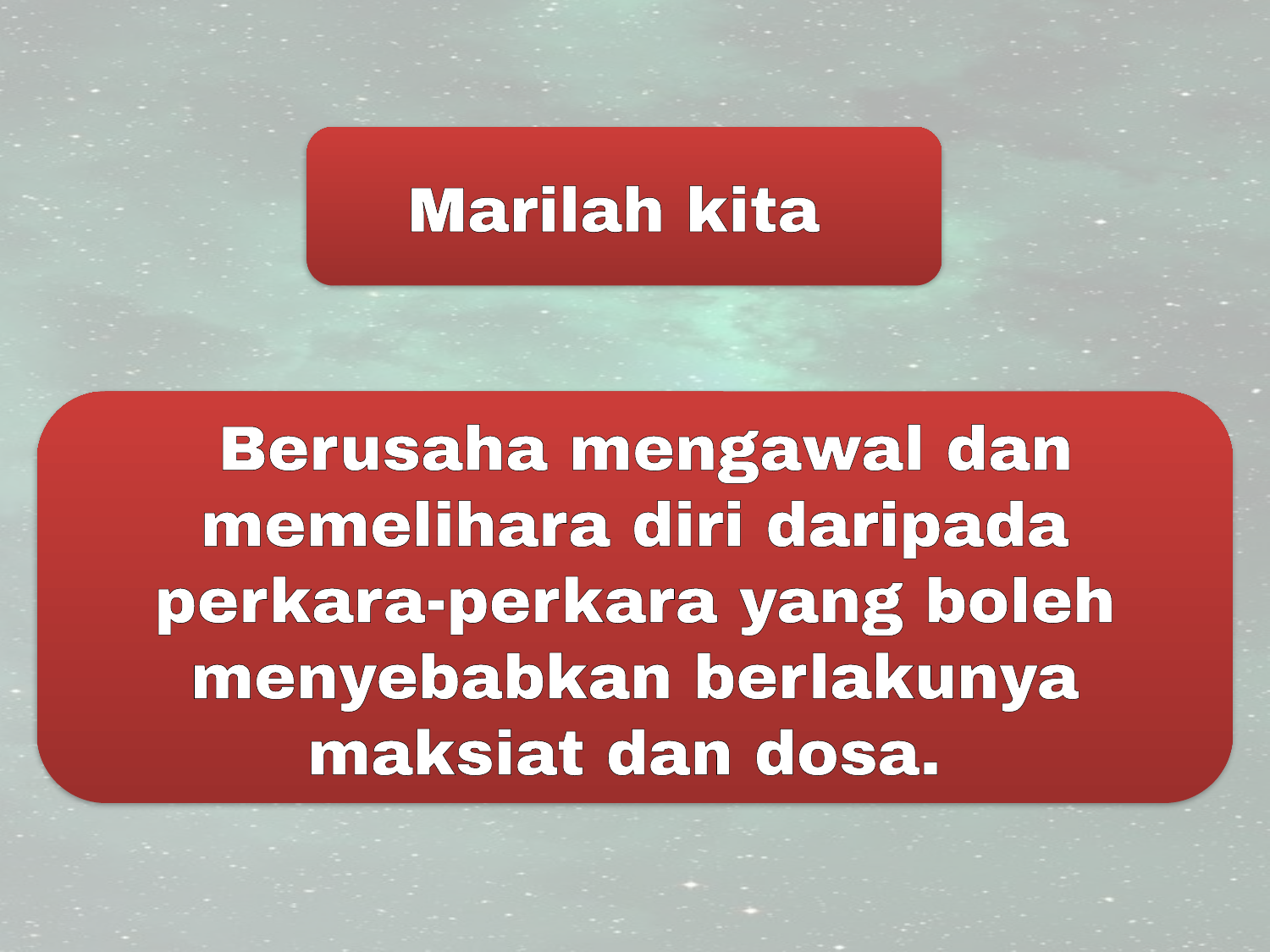

Marilah kita
 Berusaha mengawal dan memelihara diri daripada perkara-perkara yang boleh menyebabkan berlakunya maksiat dan dosa.